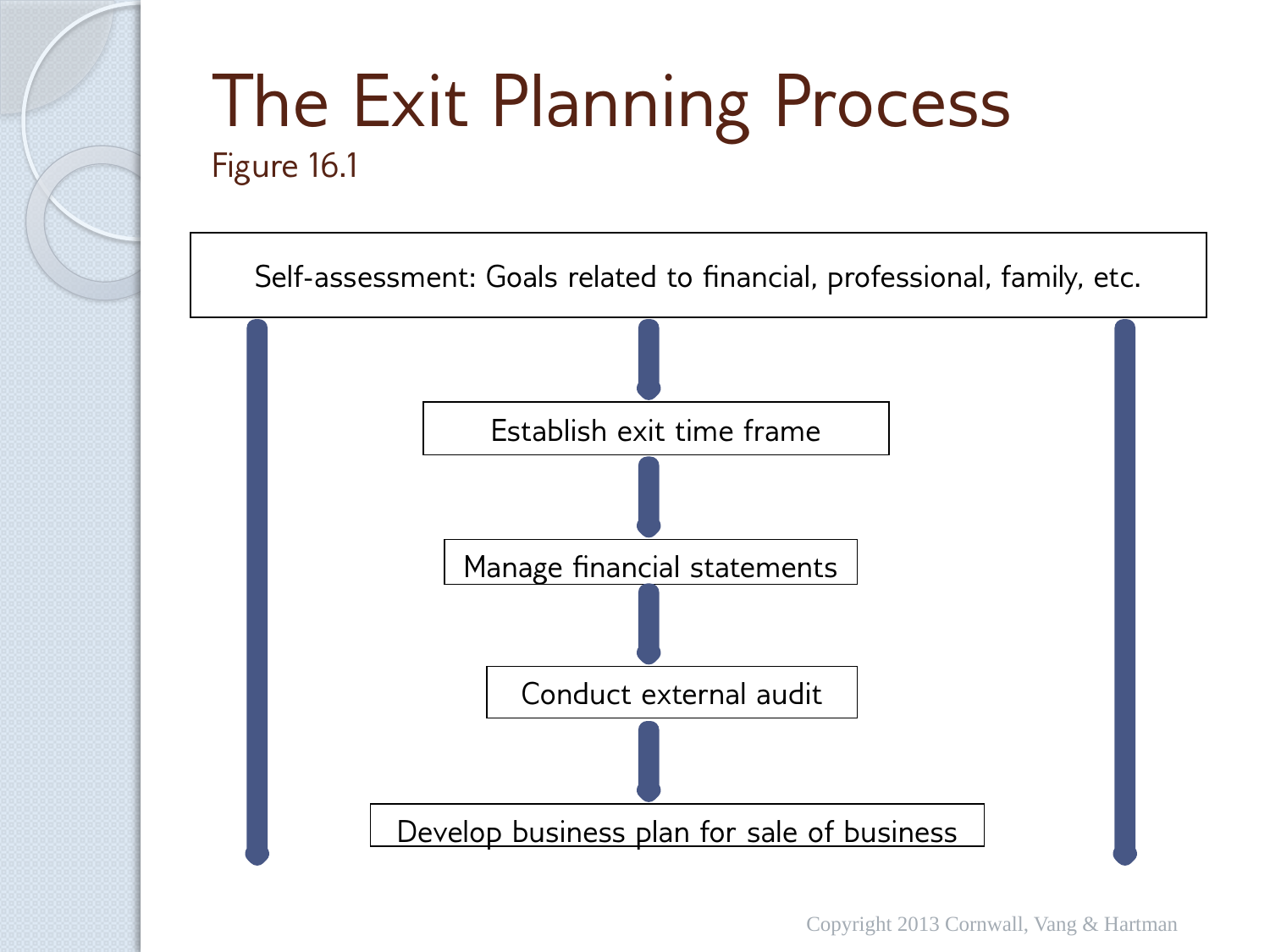

# The Exit Planning Process Figure 16.1
Self-assessment: Goals related to financial, professional, family, etc.

Establish exit time frame

Manage financial statements

Conduct external audit

Develop business plan for sale of business

Copyright 2013 Cornwall, Vang & Hartman